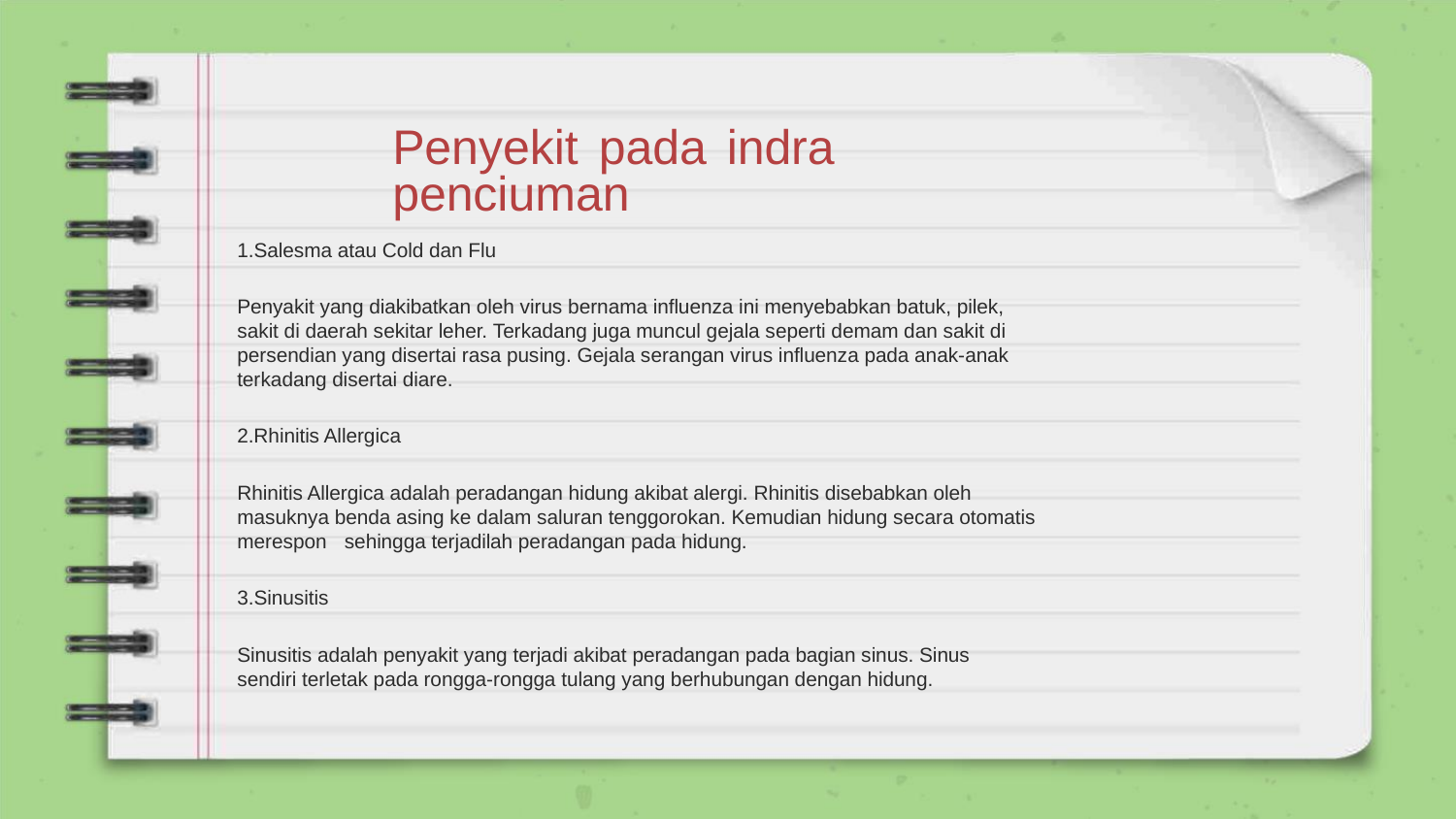

Penyekit pada indra penciuman
1.Salesma atau Cold dan Flu
Penyakit yang diakibatkan oleh virus bernama influenza ini menyebabkan batuk, pilek,
sakit di daerah sekitar leher. Terkadang juga muncul gejala seperti demam dan sakit di
persendian yang disertai rasa pusing. Gejala serangan virus influenza pada anak-anak
terkadang disertai diare.
2.Rhinitis Allergica
Rhinitis Allergica adalah peradangan hidung akibat alergi. Rhinitis disebabkan oleh
masuknya benda asing ke dalam saluran tenggorokan. Kemudian hidung secara otomatis
merespon sehingga terjadilah peradangan pada hidung.
3.Sinusitis
Sinusitis adalah penyakit yang terjadi akibat peradangan pada bagian sinus. Sinus
sendiri terletak pada rongga-rongga tulang yang berhubungan dengan hidung.